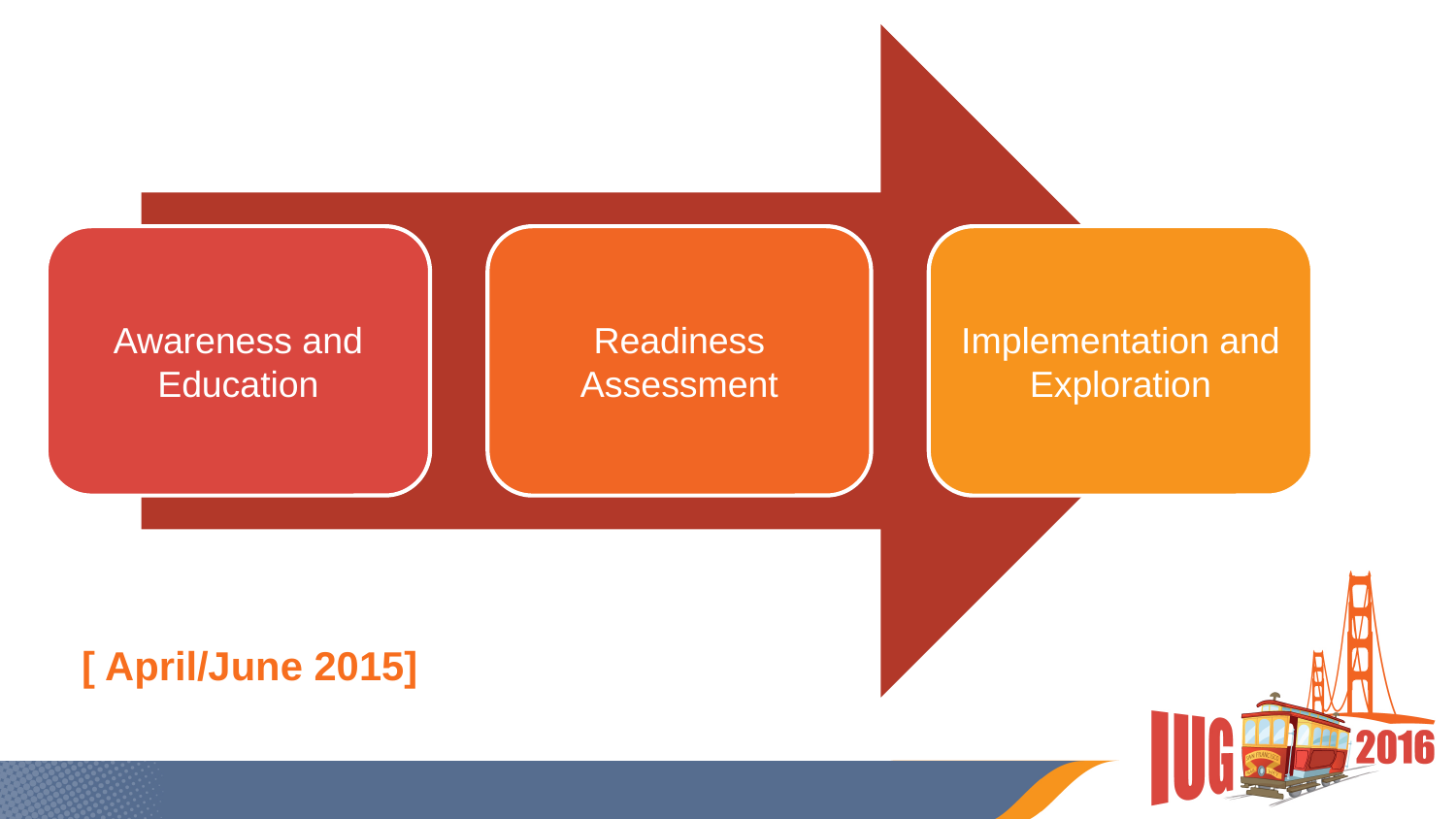

Awareness and Education
Readiness Assessment
Implementation and Exploration
[ April/June 2015]